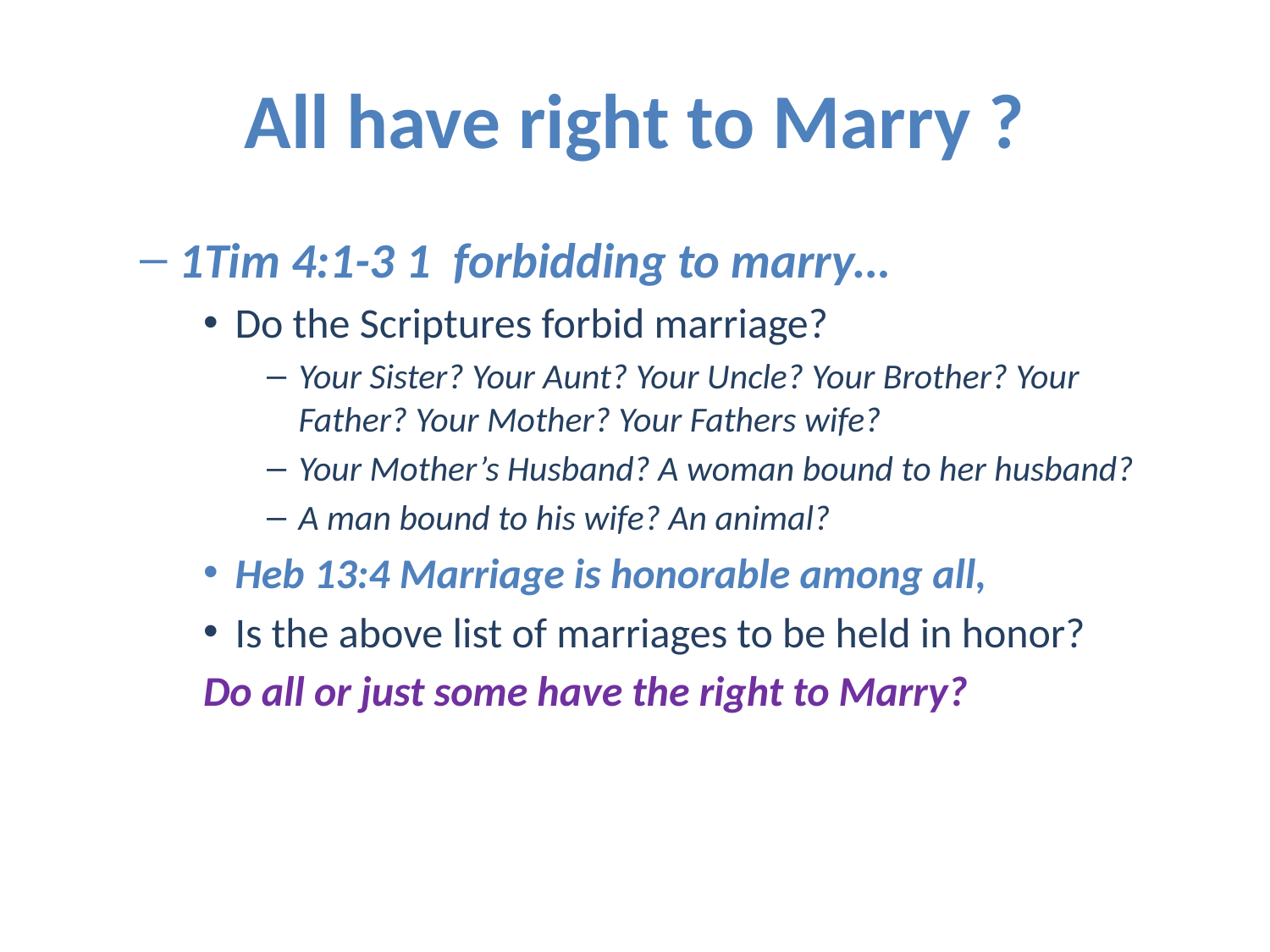

# All have right to Marry ?
1Tim 4:1-3 1  forbidding to marry…
Do the Scriptures forbid marriage?
Your Sister? Your Aunt? Your Uncle? Your Brother? Your Father? Your Mother? Your Fathers wife?
Your Mother’s Husband? A woman bound to her husband?
A man bound to his wife? An animal?
Heb 13:4 Marriage is honorable among all,
Is the above list of marriages to be held in honor?
Do all or just some have the right to Marry?